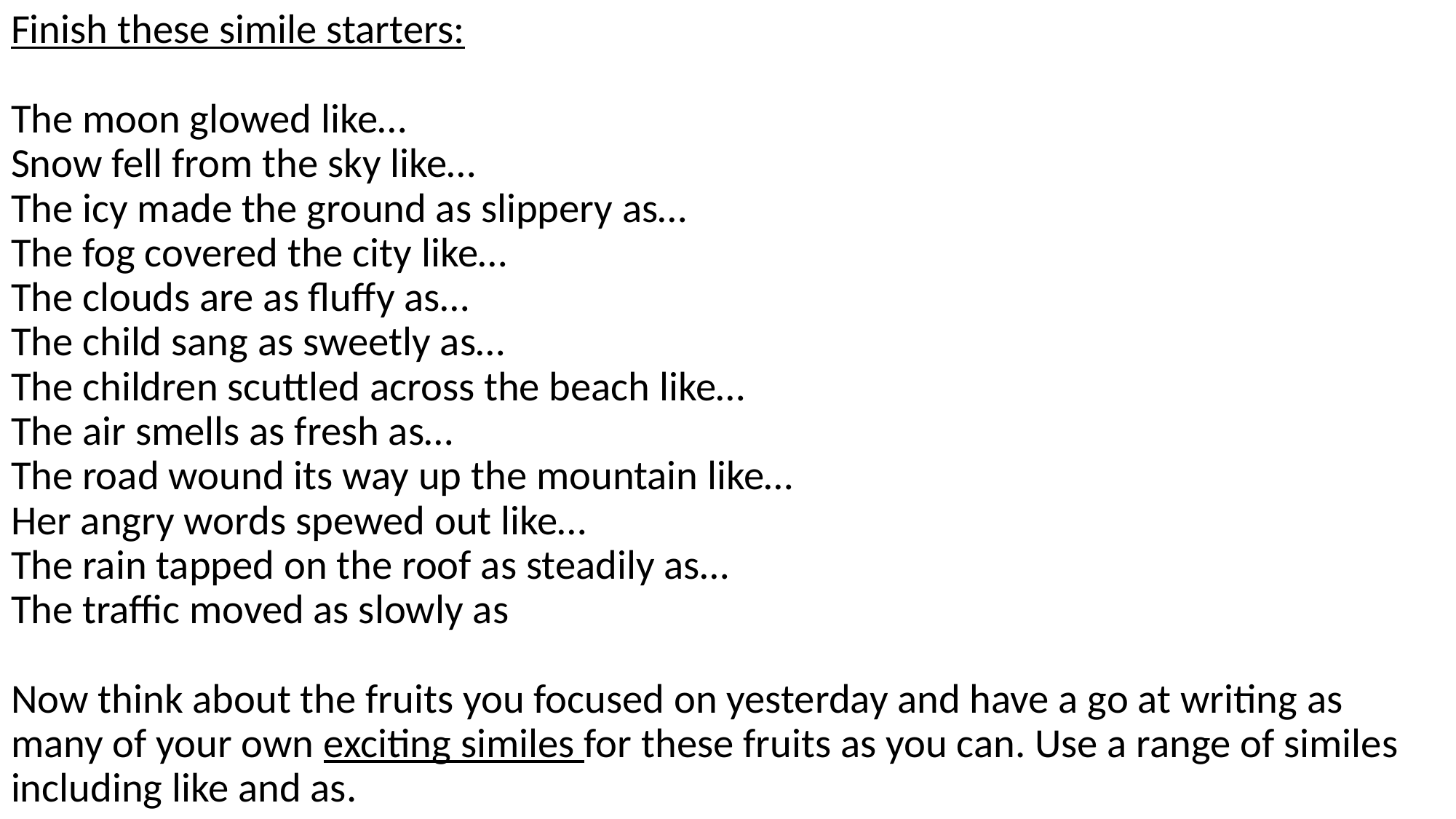

# Finish these simile starters: The moon glowed like… Snow fell from the sky like… The icy made the ground as slippery as… The fog covered the city like… The clouds are as fluffy as… The child sang as sweetly as… The children scuttled across the beach like… The air smells as fresh as… The road wound its way up the mountain like… Her angry words spewed out like… The rain tapped on the roof as steadily as… The traffic moved as slowly as Now think about the fruits you focused on yesterday and have a go at writing as many of your own exciting similes for these fruits as you can. Use a range of similes including like and as.